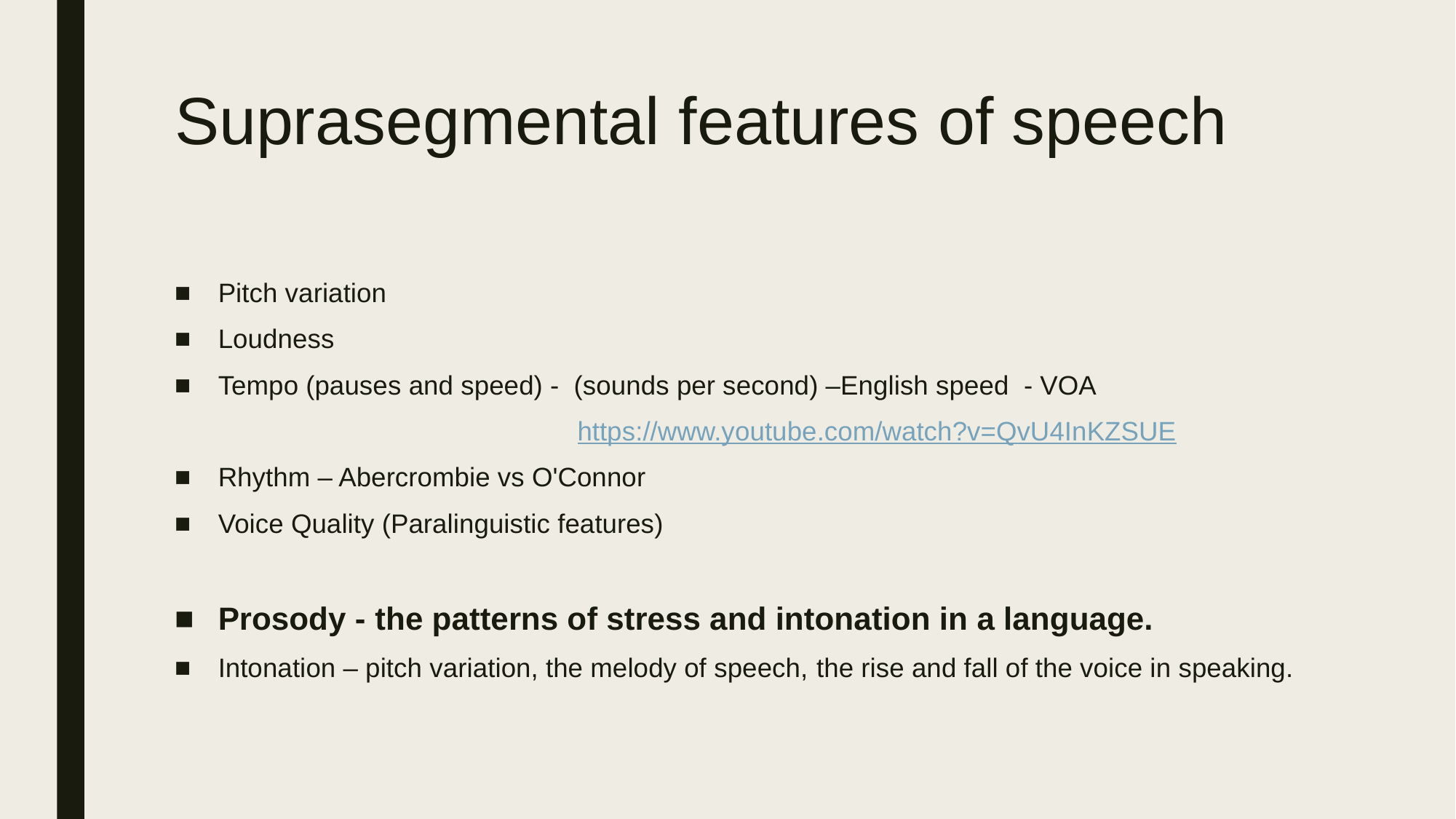

# Suprasegmental features of speech
Pitch variation
Loudness
Tempo (pauses and speed) -  (sounds per second) –English speed  - VOA
                                                      https://www.youtube.com/watch?v=QvU4InKZSUE
Rhythm – Abercrombie vs O'Connor
Voice Quality (Paralinguistic features)

Prosody - the patterns of stress and intonation in a language.
Intonation – pitch variation, the melody of speech, the rise and fall of the voice in speaking.